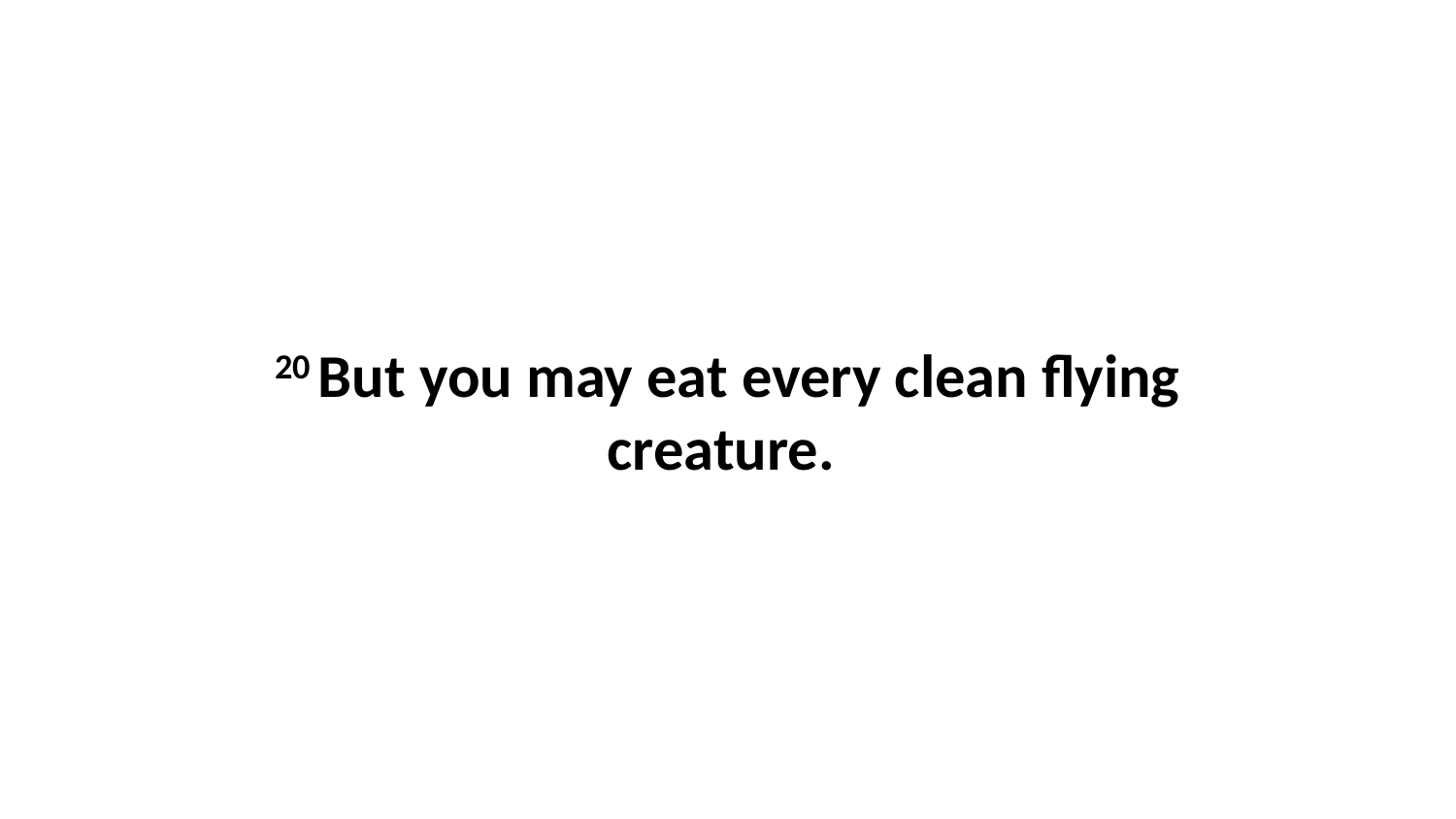

20 But you may eat every clean flying creature.